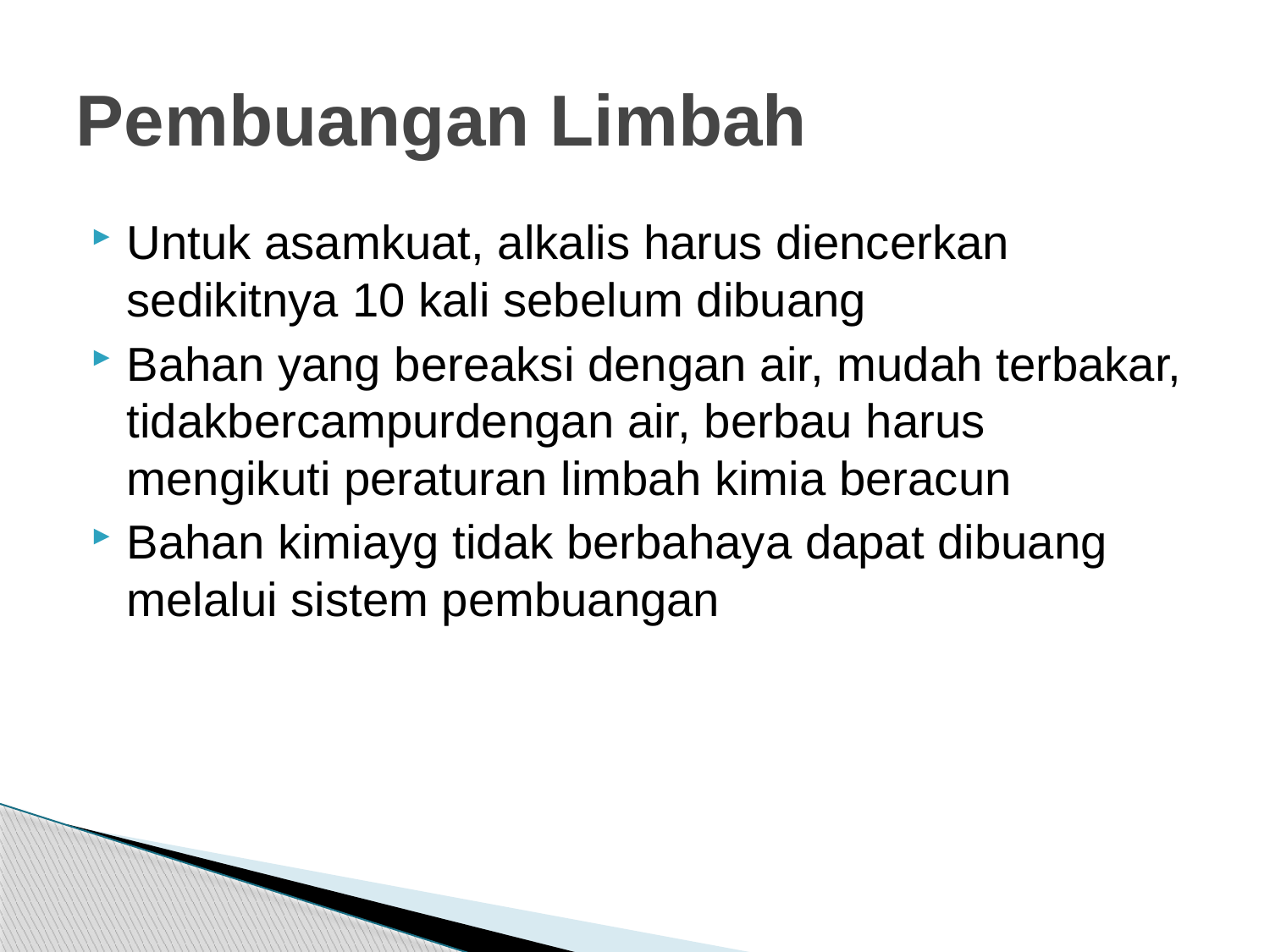

# Pembuangan Limbah
Untuk asamkuat, alkalis harus diencerkan sedikitnya 10 kali sebelum dibuang
Bahan yang bereaksi dengan air, mudah terbakar, tidakbercampurdengan air, berbau harus mengikuti peraturan limbah kimia beracun
Bahan kimiayg tidak berbahaya dapat dibuang melalui sistem pembuangan